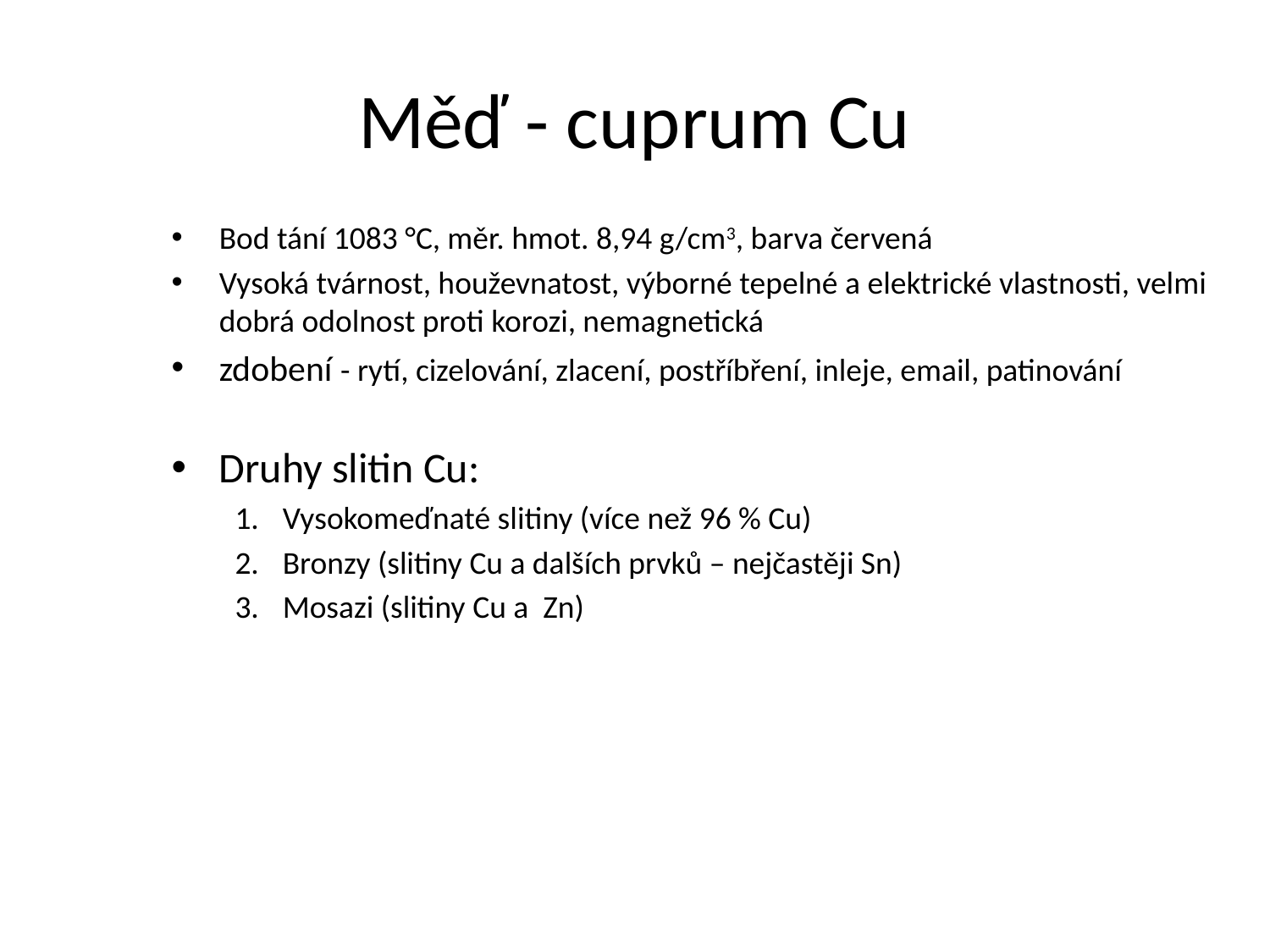

# Měď - cuprum Cu
Bod tání 1083 °C, měr. hmot. 8,94 g/cm3, barva červená
Vysoká tvárnost, houževnatost, výborné tepelné a elektrické vlastnosti, velmi dobrá odolnost proti korozi, nemagnetická
zdobení - rytí, cizelování, zlacení, postříbření, inleje, email, patinování

Druhy slitin Cu:
Vysokomeďnaté slitiny (více než 96 % Cu)
Bronzy (slitiny Cu a dalších prvků – nejčastěji Sn)
Mosazi (slitiny Cu a  Zn)